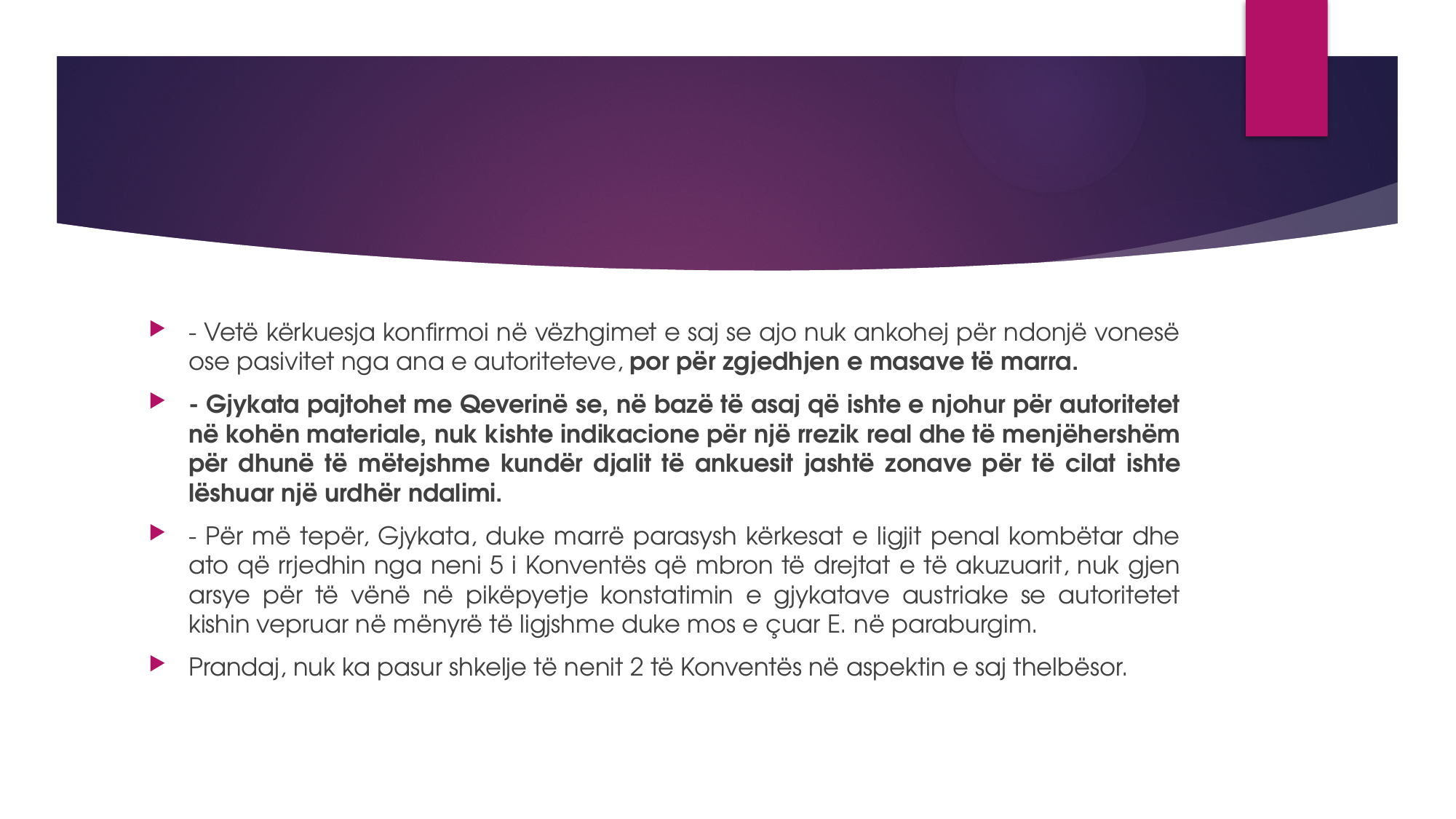

#
- Vetë kërkuesja konfirmoi në vëzhgimet e saj se ajo nuk ankohej për ndonjë vonesë ose pasivitet nga ana e autoriteteve, por për zgjedhjen e masave të marra.
- Gjykata pajtohet me Qeverinë se, në bazë të asaj që ishte e njohur për autoritetet në kohën materiale, nuk kishte indikacione për një rrezik real dhe të menjëhershëm për dhunë të mëtejshme kundër djalit të ankuesit jashtë zonave për të cilat ishte lëshuar një urdhër ndalimi.
- Për më tepër, Gjykata, duke marrë parasysh kërkesat e ligjit penal kombëtar dhe ato që rrjedhin nga neni 5 i Konventës që mbron të drejtat e të akuzuarit, nuk gjen arsye për të vënë në pikëpyetje konstatimin e gjykatave austriake se autoritetet kishin vepruar në mënyrë të ligjshme duke mos e çuar E. në paraburgim.
Prandaj, nuk ka pasur shkelje të nenit 2 të Konventës në aspektin e saj thelbësor.